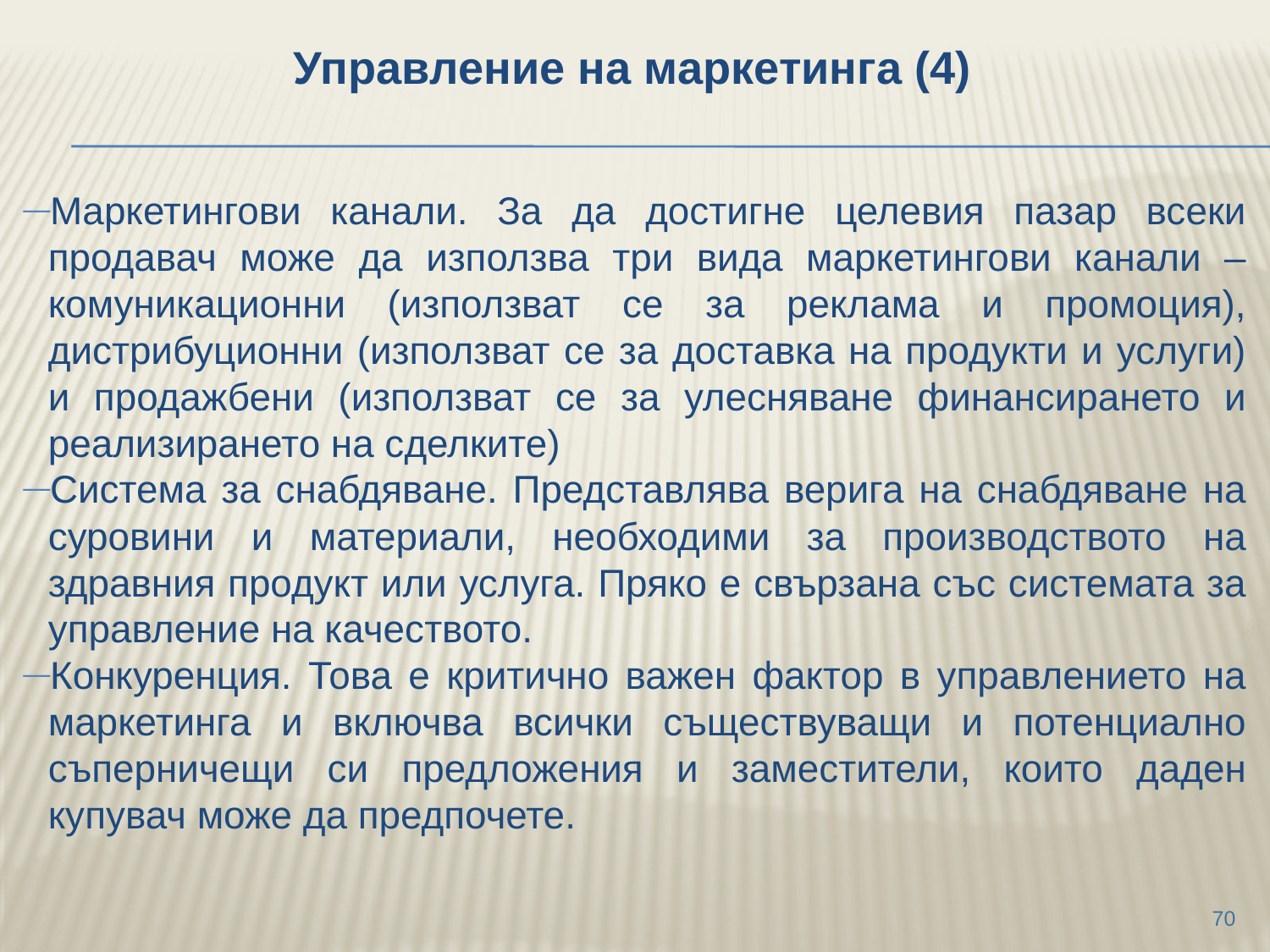

Управление на маркетинга (4)

Маркетингови канали. За да достигне целевия пазар всеки продавач може да използва три вида маркетингови канали – комуникационни (използват се за реклама и промоция), дистрибуционни (използват се за доставка на продукти и услуги) и продажбени (използват се за улесняване финансирането и реализирането на сделките)
Система за снабдяване. Представлява верига на снабдяване на суровини и материали, необходими за производството на здравния продукт или услуга. Пряко е свързана със системата за управление на качеството.
Конкуренция. Това е критично важен фактор в управлението на маркетинга и включва всички съществуващи и потенциално съперничещи си предложения и заместители, които даден купувач може да предпочете.

70